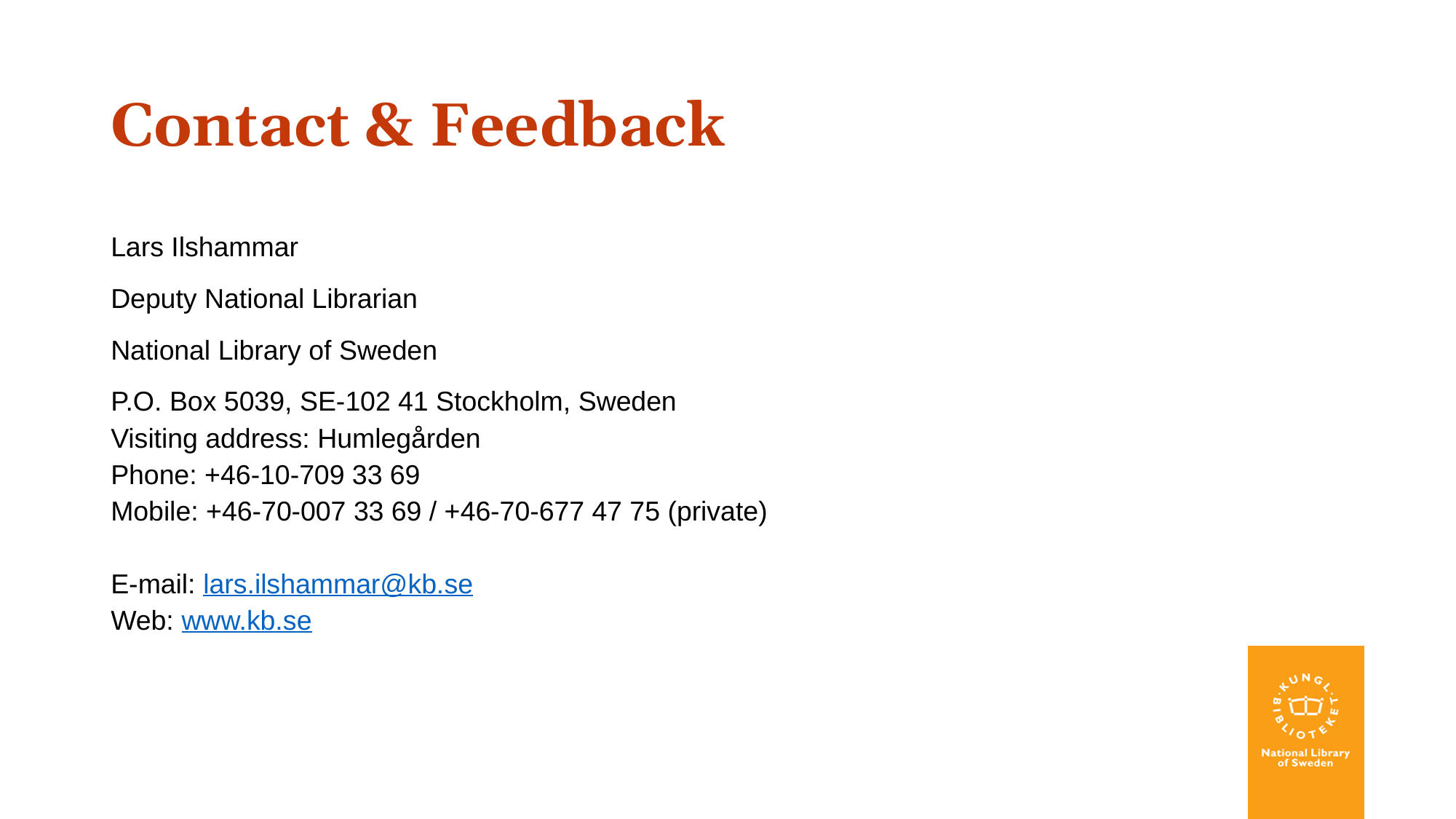

# Contact & Feedback
Lars Ilshammar
Deputy National Librarian
National Library of Sweden
P.O. Box 5039, SE-102 41 Stockholm, Sweden
Visiting address: Humlegården
Phone: +46-10-709 33 69
Mobile: +46-70-007 33 69 / +46-70-677 47 75 (private)
E-mail: lars.ilshammar@kb.se
Web: www.kb.se